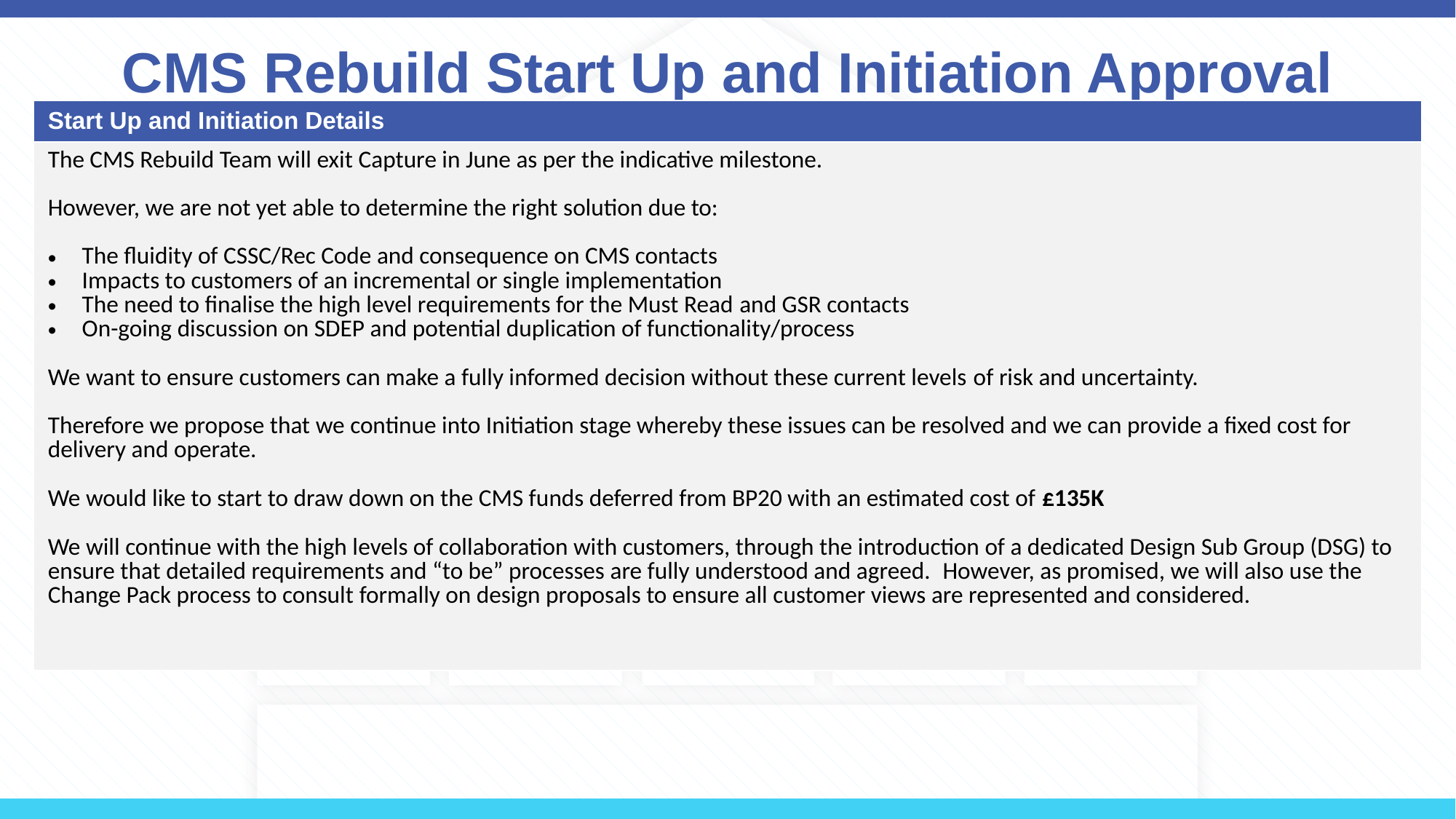

# CMS Rebuild Start Up and Initiation Approval
| Start Up and Initiation Details |
| --- |
| The CMS Rebuild Team will exit Capture in June as per the indicative milestone. However, we are not yet able to determine the right solution due to: The fluidity of CSSC/Rec Code and consequence on CMS contacts Impacts to customers of an incremental or single implementation  The need to finalise the high level requirements for the Must Read and GSR contacts On-going discussion on SDEP and potential duplication of functionality/process We want to ensure customers can make a fully informed decision without these current levels of risk and uncertainty.  Therefore we propose that we continue into Initiation stage whereby these issues can be resolved and we can provide a fixed cost for delivery and operate.  We would like to start to draw down on the CMS funds deferred from BP20 with an estimated cost of £135K We will continue with the high levels of collaboration with customers, through the introduction of a dedicated Design Sub Group (DSG) to ensure that detailed requirements and “to be” processes are fully understood and agreed.  However, as promised, we will also use the Change Pack process to consult formally on design proposals to ensure all customer views are represented and considered. |